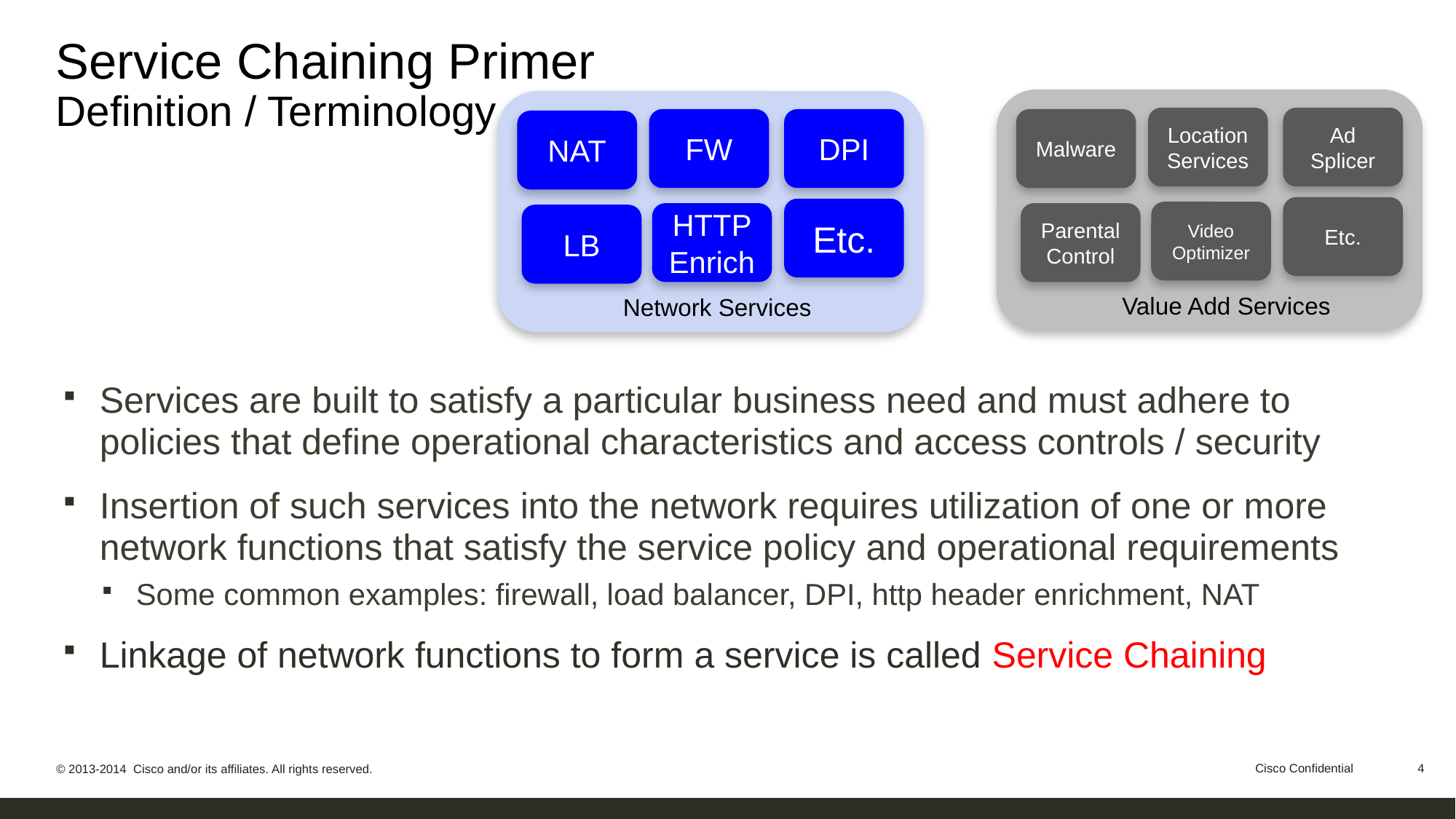

# Service Chaining Primer Definition / Terminology

Location Services
Ad Splicer
FW
DPI
Malware
NAT
Etc.
Etc.
Video Optimizer
HTTP
Enrich
Parental Control
LB
Value Add Services
Network Services
Services are built to satisfy a particular business need and must adhere to policies that define operational characteristics and access controls / security
Insertion of such services into the network requires utilization of one or more network functions that satisfy the service policy and operational requirements
Some common examples: firewall, load balancer, DPI, http header enrichment, NAT
Linkage of network functions to form a service is called Service Chaining